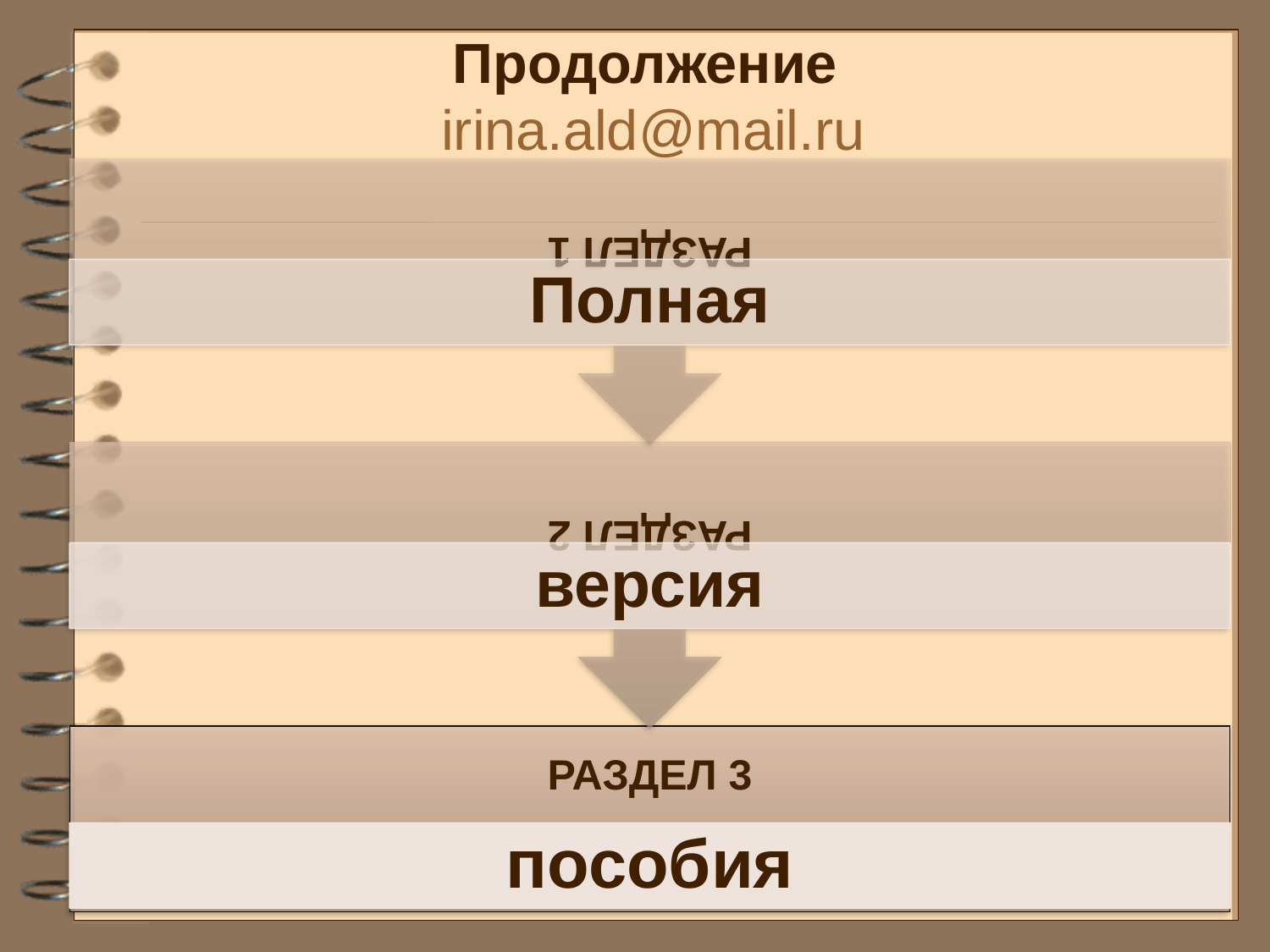

# Продолжение irina.ald@mail.ru
РАЗДЕЛ 3
пособия
РАЗДЕЛ 2
версия
РАЗДЕЛ 1
Полная
5